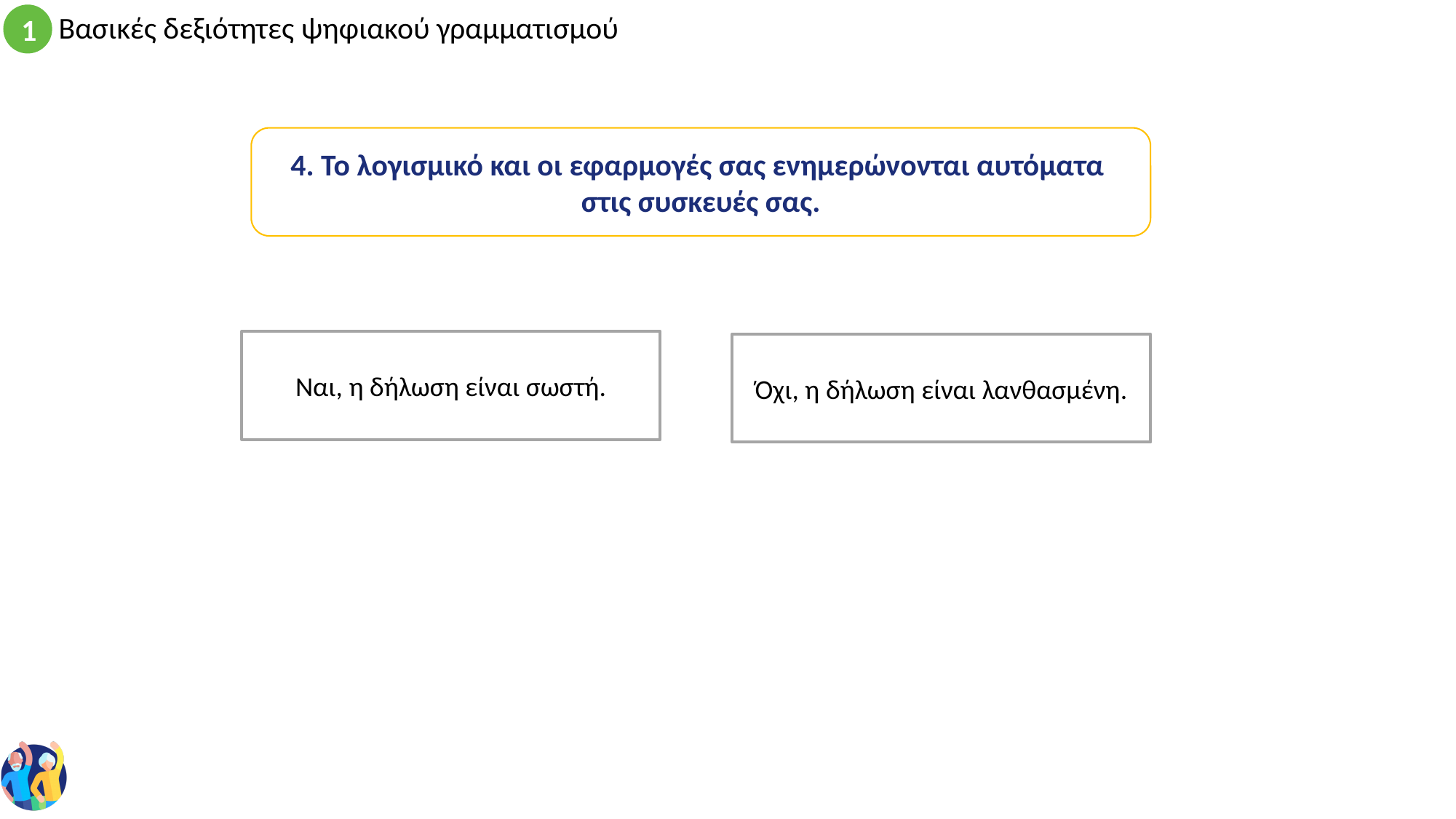

4. Το λογισμικό και οι εφαρμογές σας ενημερώνονται αυτόματα
στις συσκευές σας.
Ναι, η δήλωση είναι σωστή.
Όχι, η δήλωση είναι λανθασμένη.